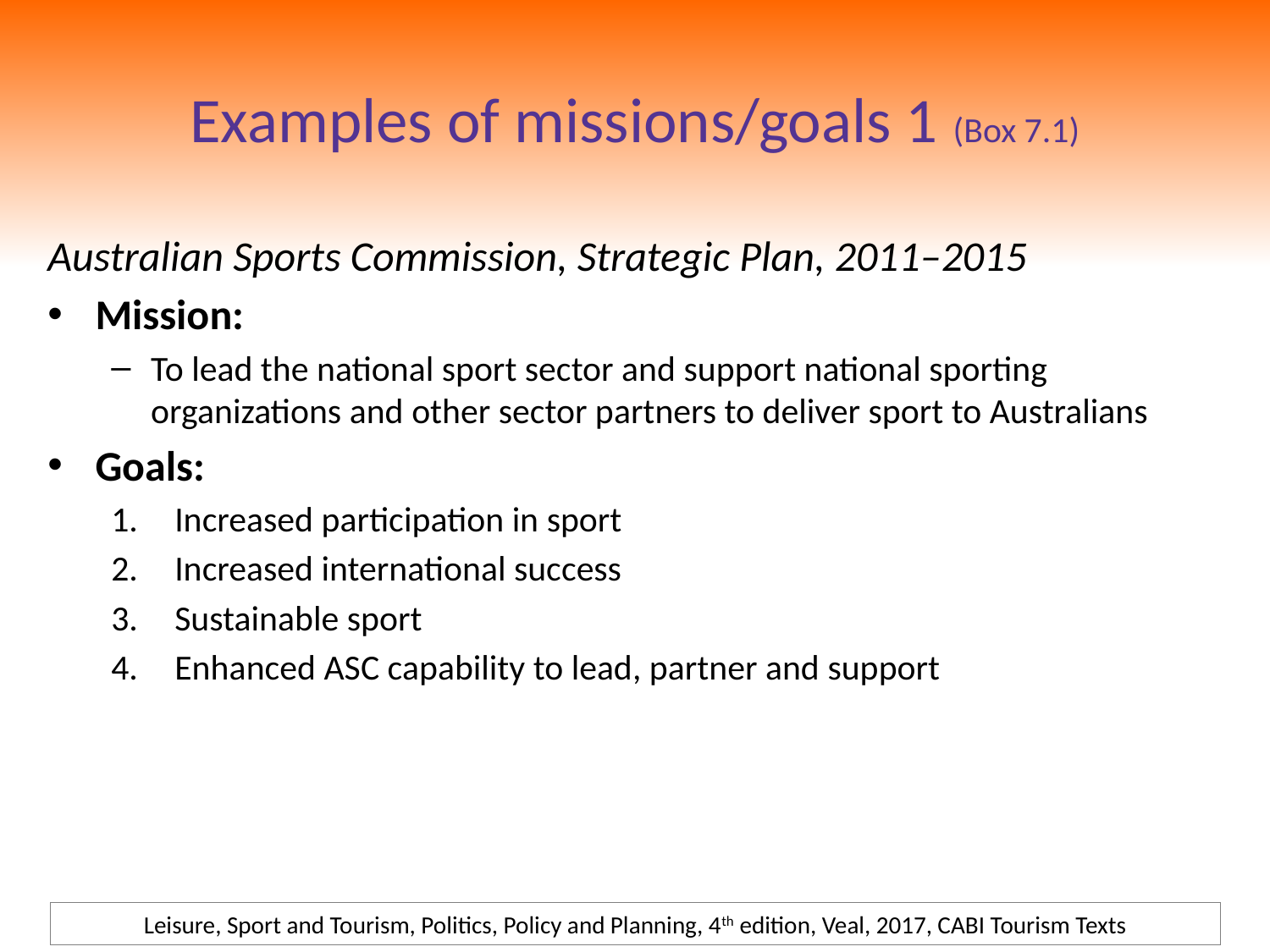

# Examples of missions/goals 1 (Box 7.1)
Australian Sports Commission, Strategic Plan, 2011–2015
Mission:
To lead the national sport sector and support national sporting organizations and other sector partners to deliver sport to Australians
Goals:
Increased participation in sport
Increased international success
Sustainable sport
Enhanced ASC capability to lead, partner and support
Leisure, Sport and Tourism, Politics, Policy and Planning, 4th edition, Veal, 2017, CABI Tourism Texts